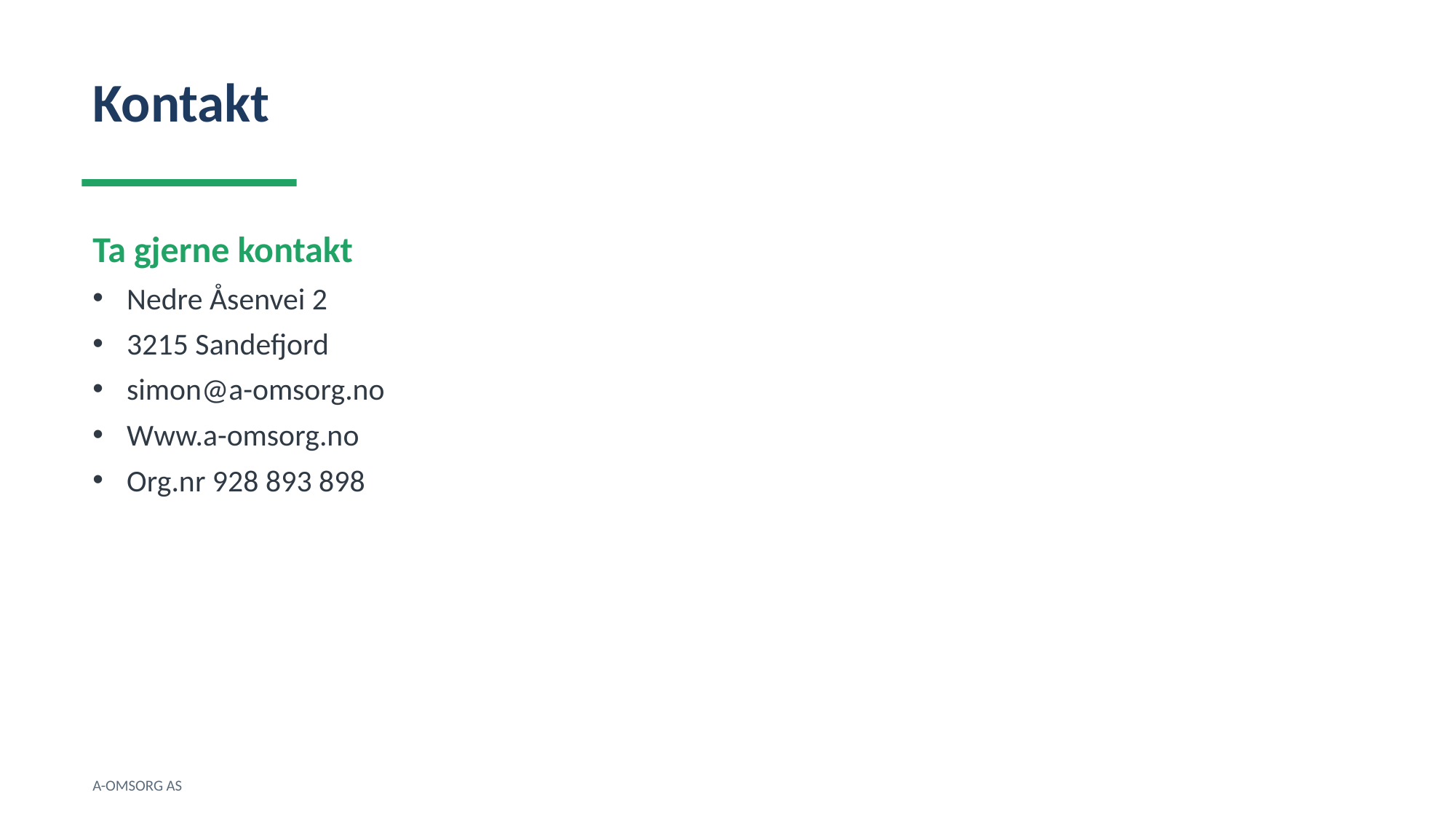

Kontakt

Ta gjerne kontakt
Nedre Åsenvei 2
3215 Sandefjord
simon@a-omsorg.no
Www.a-omsorg.no
Org.nr 928 893 898
A-OMSORG AS